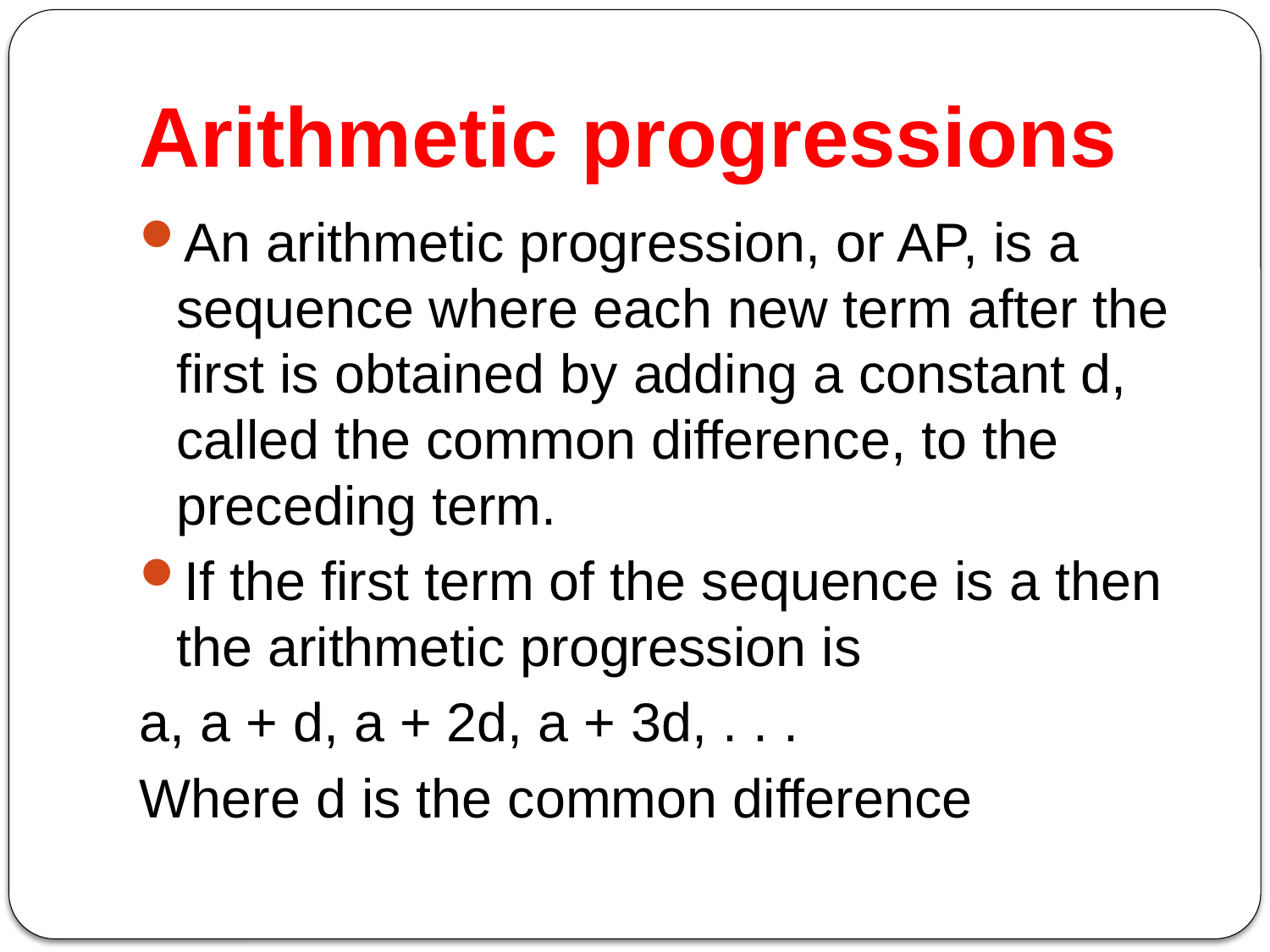

# Arithmetic progressions
An arithmetic progression, or AP, is a sequence where each new term after the first is obtained by adding a constant d, called the common difference, to the preceding term.
If the first term of the sequence is a then the arithmetic progression is
a, a + d, a + 2d, a + 3d, . . .
Where d is the common difference